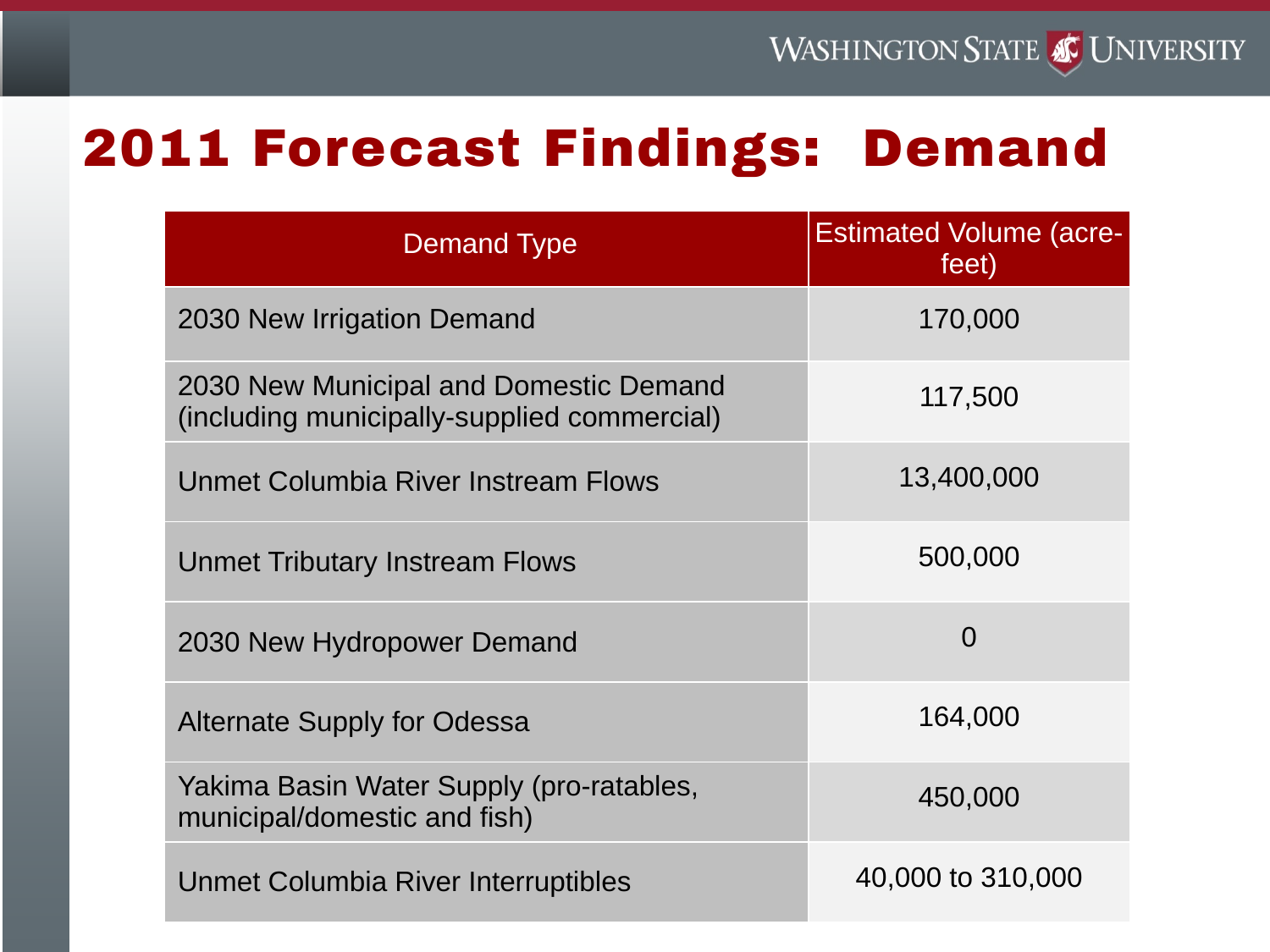

# 2011 Forecast Findings:  Demand
| Demand Type | Estimated Volume (acre-feet) |
| --- | --- |
| 2030 New Irrigation Demand | 170,000 |
| 2030 New Municipal and Domestic Demand (including municipally-supplied commercial) | 117,500 |
| Unmet Columbia River Instream Flows | 13,400,000 |
| Unmet Tributary Instream Flows | 500,000 |
| 2030 New Hydropower Demand | 0 |
| Alternate Supply for Odessa | 164,000 |
| Yakima Basin Water Supply (pro-ratables, municipal/domestic and fish) | 450,000 |
| Unmet Columbia River Interruptibles | 40,000 to 310,000 |